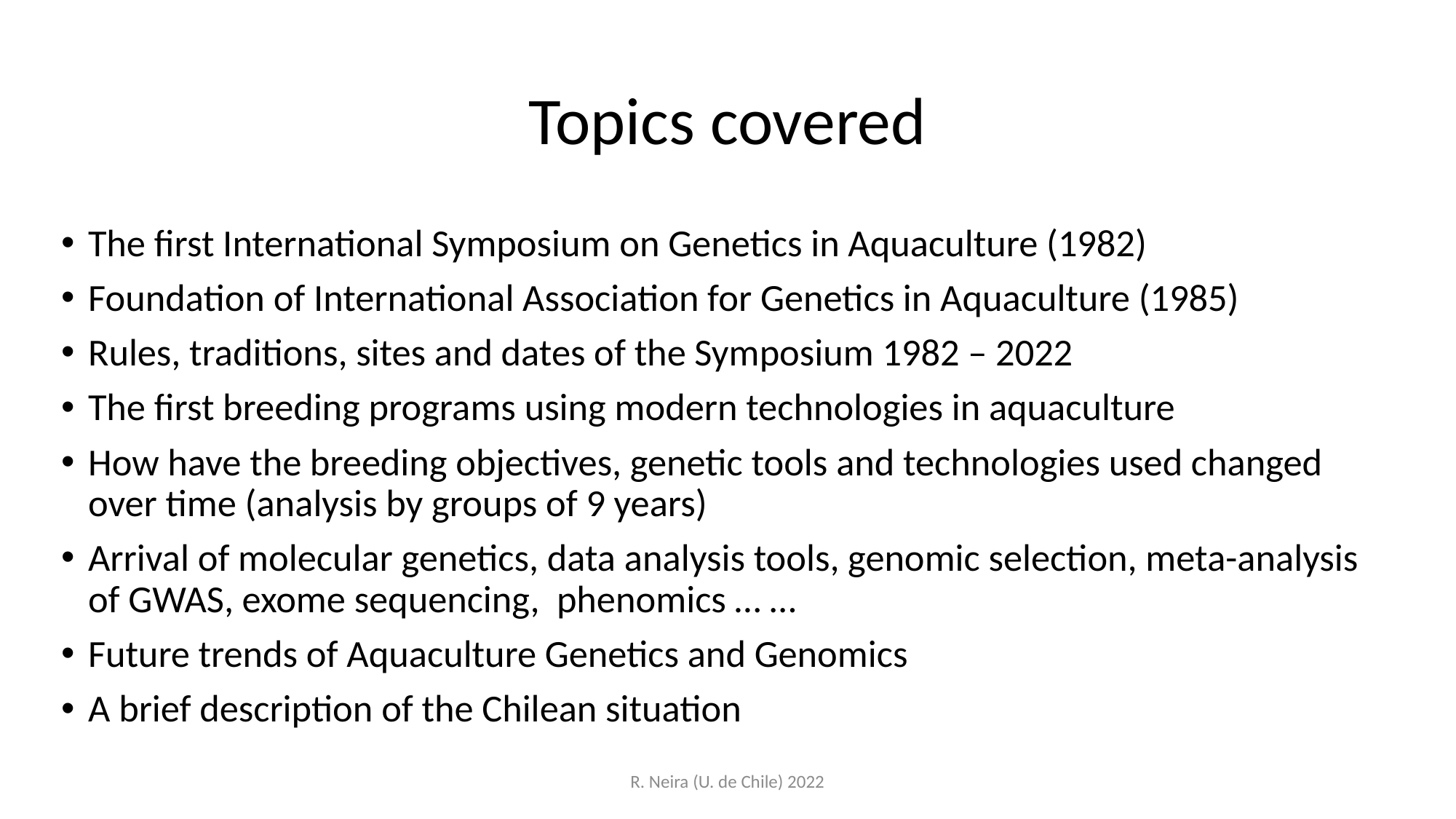

# Topics covered
The first International Symposium on Genetics in Aquaculture (1982)
Foundation of International Association for Genetics in Aquaculture (1985)
Rules, traditions, sites and dates of the Symposium 1982 – 2022
The first breeding programs using modern technologies in aquaculture
How have the breeding objectives, genetic tools and technologies used changed over time (analysis by groups of 9 years)
Arrival of molecular genetics, data analysis tools, genomic selection, meta-analysis of GWAS, exome sequencing,  phenomics … …
Future trends of Aquaculture Genetics and Genomics
A brief description of the Chilean situation

R. Neira (U. de Chile) 2022